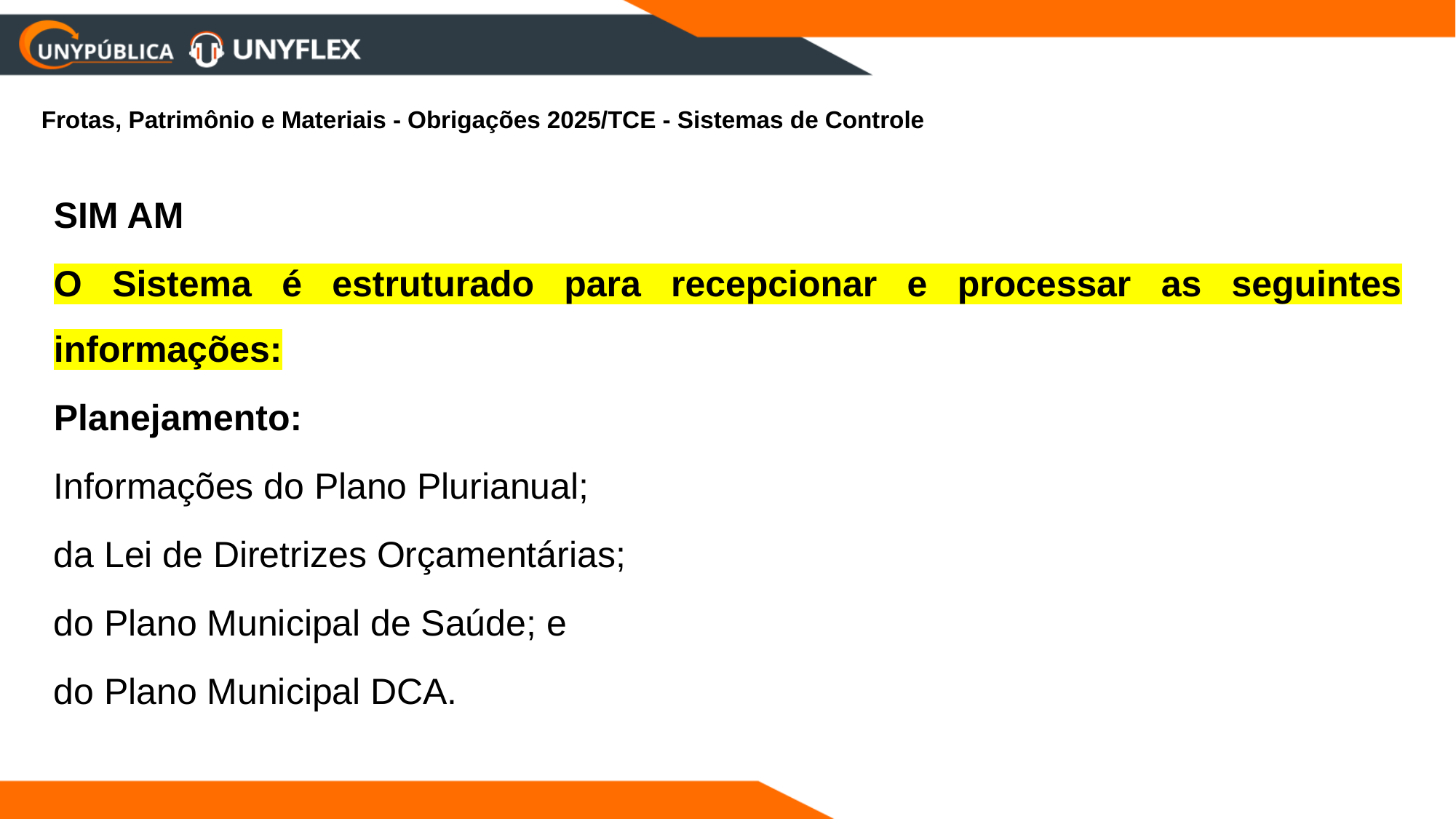

Frotas, Patrimônio e Materiais - Obrigações 2025/TCE - Sistemas de Controle
SIM AM
O Sistema é estruturado para recepcionar e processar as seguintes informações:
Planejamento:
Informações do Plano Plurianual;
da Lei de Diretrizes Orçamentárias;
do Plano Municipal de Saúde; e
do Plano Municipal DCA.